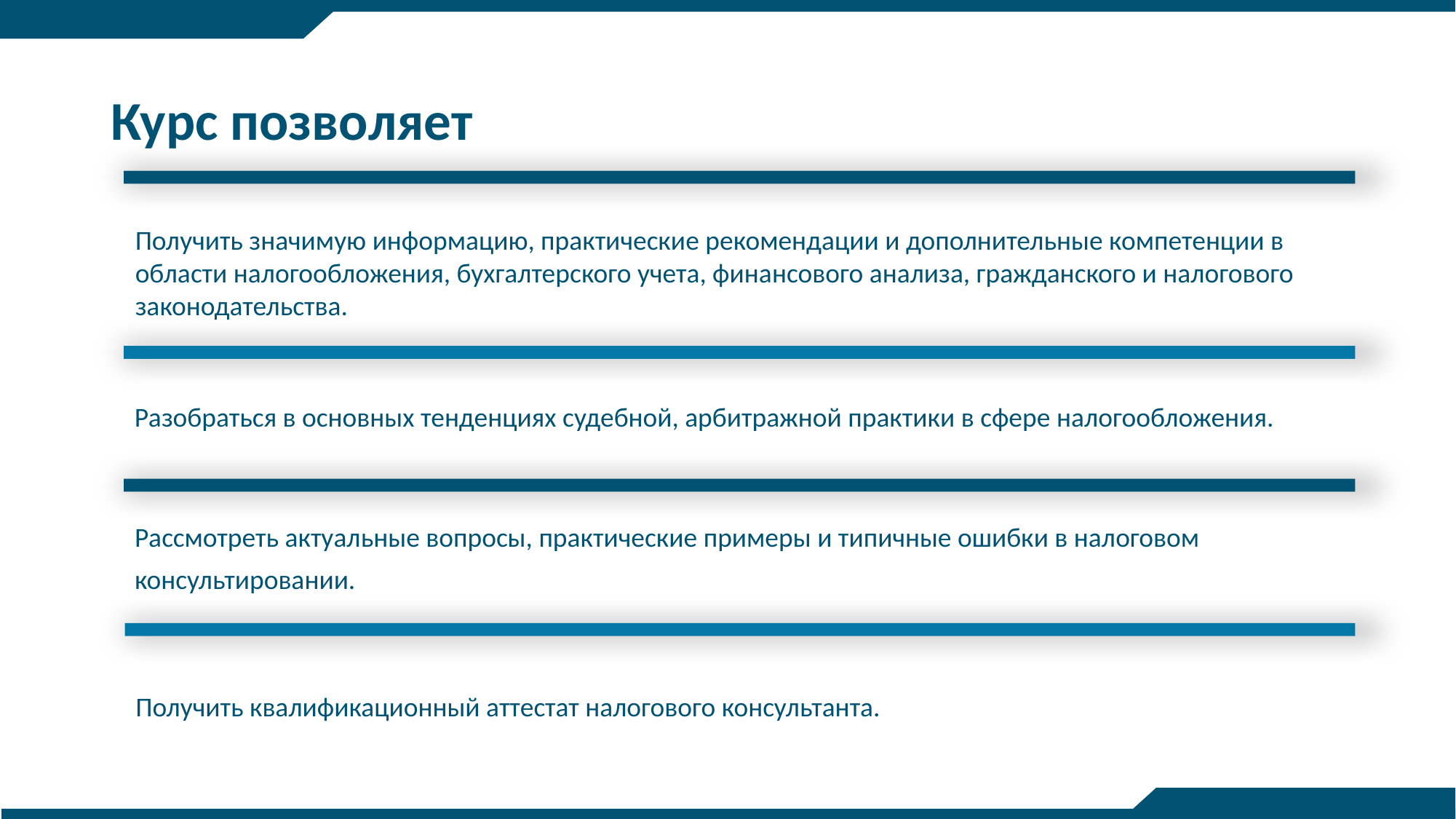

# Курс позволяет

Получить значимую информацию, практические рекомендации и дополнительные компетенции в области налогообложения, бухгалтерского учета, финансового анализа, гражданского и налогового законодательства.

Разобраться в основных тенденциях судебной, арбитражной практики в сфере налогообложения.

Рассмотреть актуальные вопросы, практические примеры и типичные ошибки в налоговом консультировании.

Получить квалификационный аттестат налогового консультанта.